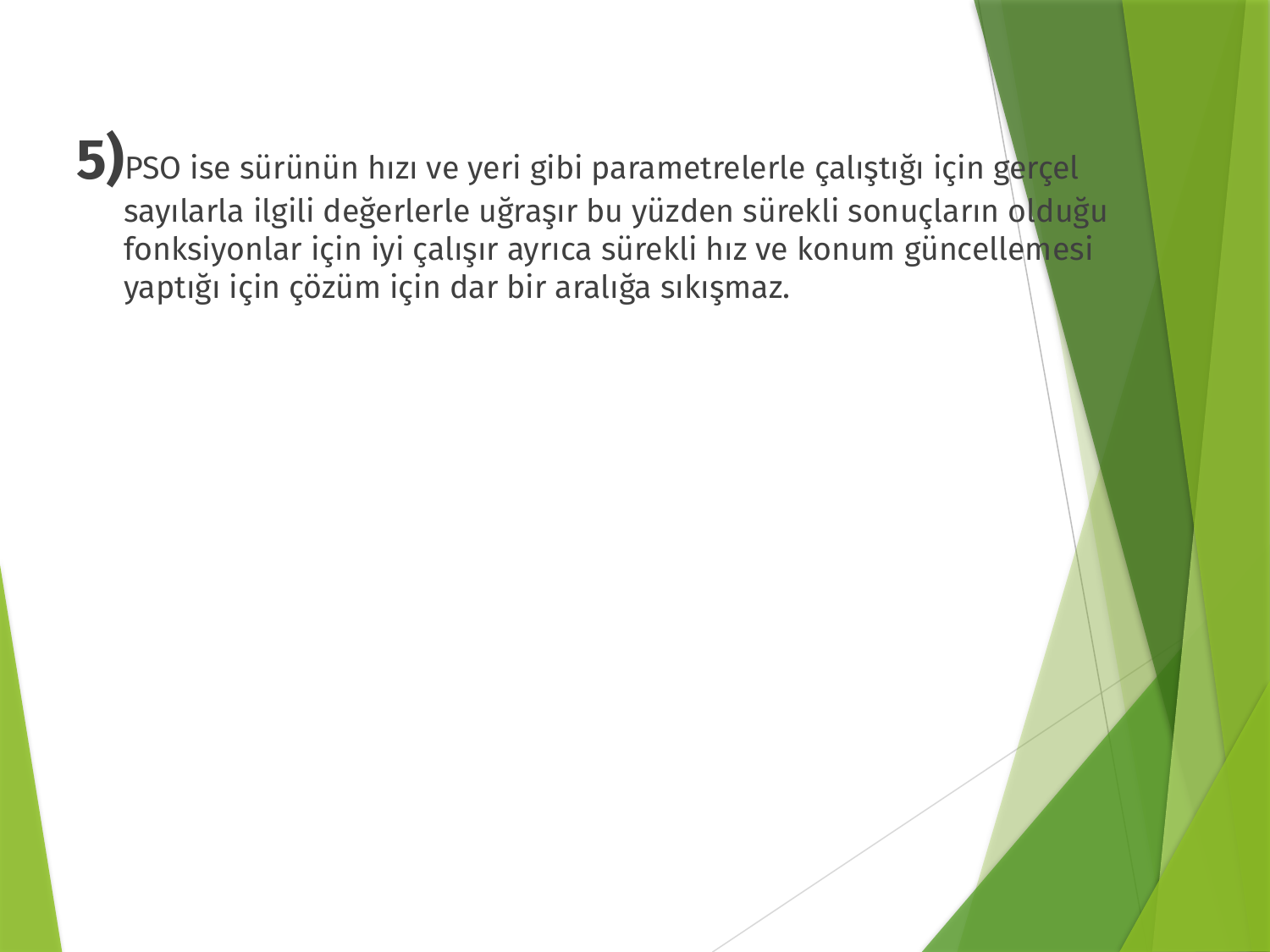

5)PSO ise sürünün hızı ve yeri gibi parametrelerle çalıştığı için gerçel sayılarla ilgili değerlerle uğraşır bu yüzden sürekli sonuçların olduğu fonksiyonlar için iyi çalışır ayrıca sürekli hız ve konum güncellemesi yaptığı için çözüm için dar bir aralığa sıkışmaz.